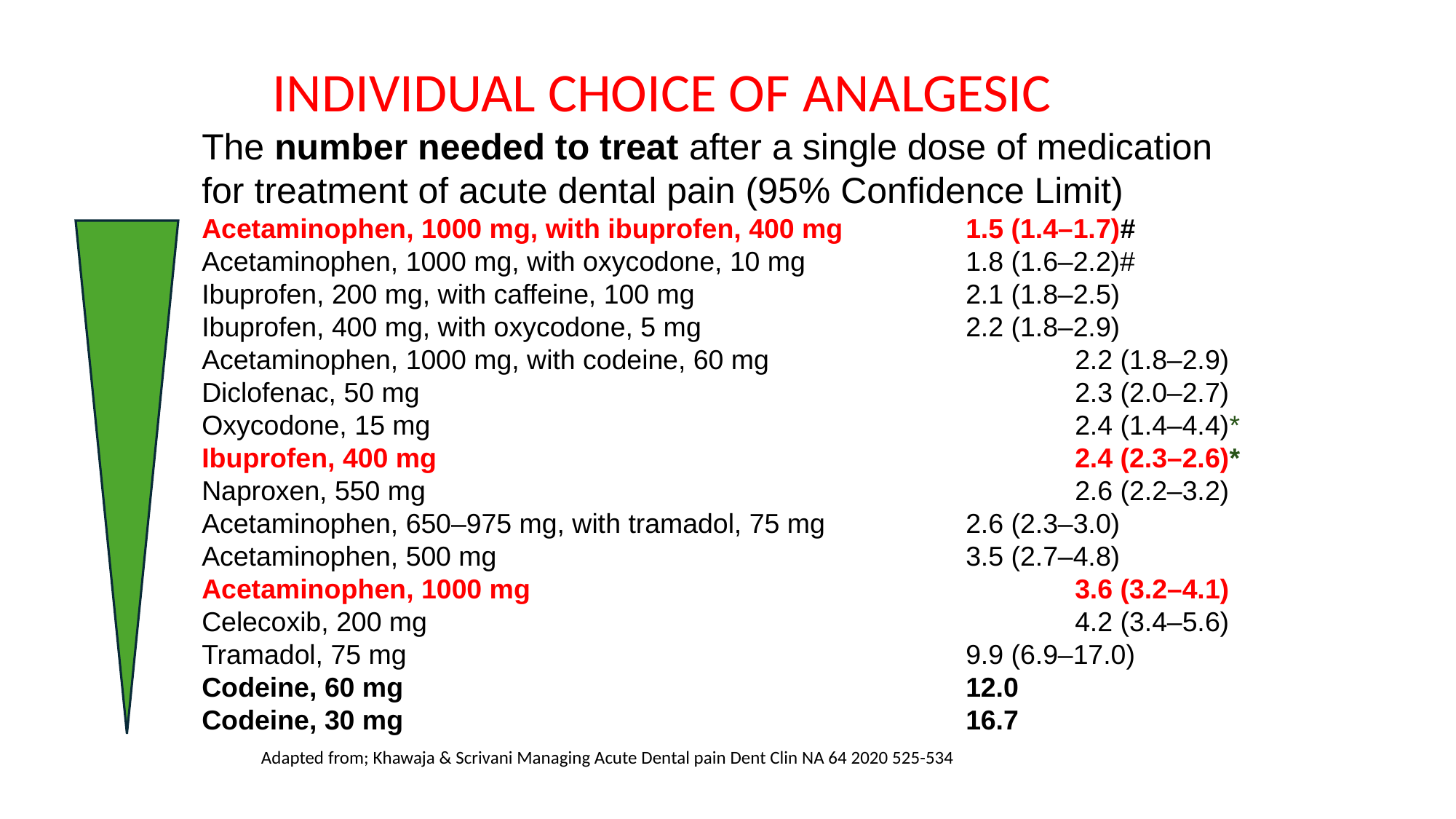

INDIVIDUAL CHOICE OF ANALGESIC
The number needed to treat after a single dose of medication for treatment of acute dental pain (95% Confidence Limit)
Acetaminophen, 1000 mg, with ibuprofen, 400 mg 		1.5 (1.4–1.7)#
Acetaminophen, 1000 mg, with oxycodone, 10 mg 		1.8 (1.6–2.2)#
Ibuprofen, 200 mg, with caffeine, 100 mg 			2.1 (1.8–2.5)
Ibuprofen, 400 mg, with oxycodone, 5 mg 			2.2 (1.8–2.9)
Acetaminophen, 1000 mg, with codeine, 60 mg 			2.2 (1.8–2.9)
Diclofenac, 50 mg 						2.3 (2.0–2.7)
Oxycodone, 15 mg 						2.4 (1.4–4.4)*
Ibuprofen, 400 mg 						2.4 (2.3–2.6)*
Naproxen, 550 mg 						2.6 (2.2–3.2)
Acetaminophen, 650–975 mg, with tramadol, 75 mg		2.6 (2.3–3.0)
Acetaminophen, 500 mg 					3.5 (2.7–4.8)
Acetaminophen, 1000 mg 					3.6 (3.2–4.1)
Celecoxib, 200 mg 						4.2 (3.4–5.6)
Tramadol, 75 mg 						9.9 (6.9–17.0)
Codeine, 60 mg 						12.0
Codeine, 30 mg 						16.7

Adapted from; Khawaja & Scrivani Managing Acute Dental pain Dent Clin NA 64 2020 525-534